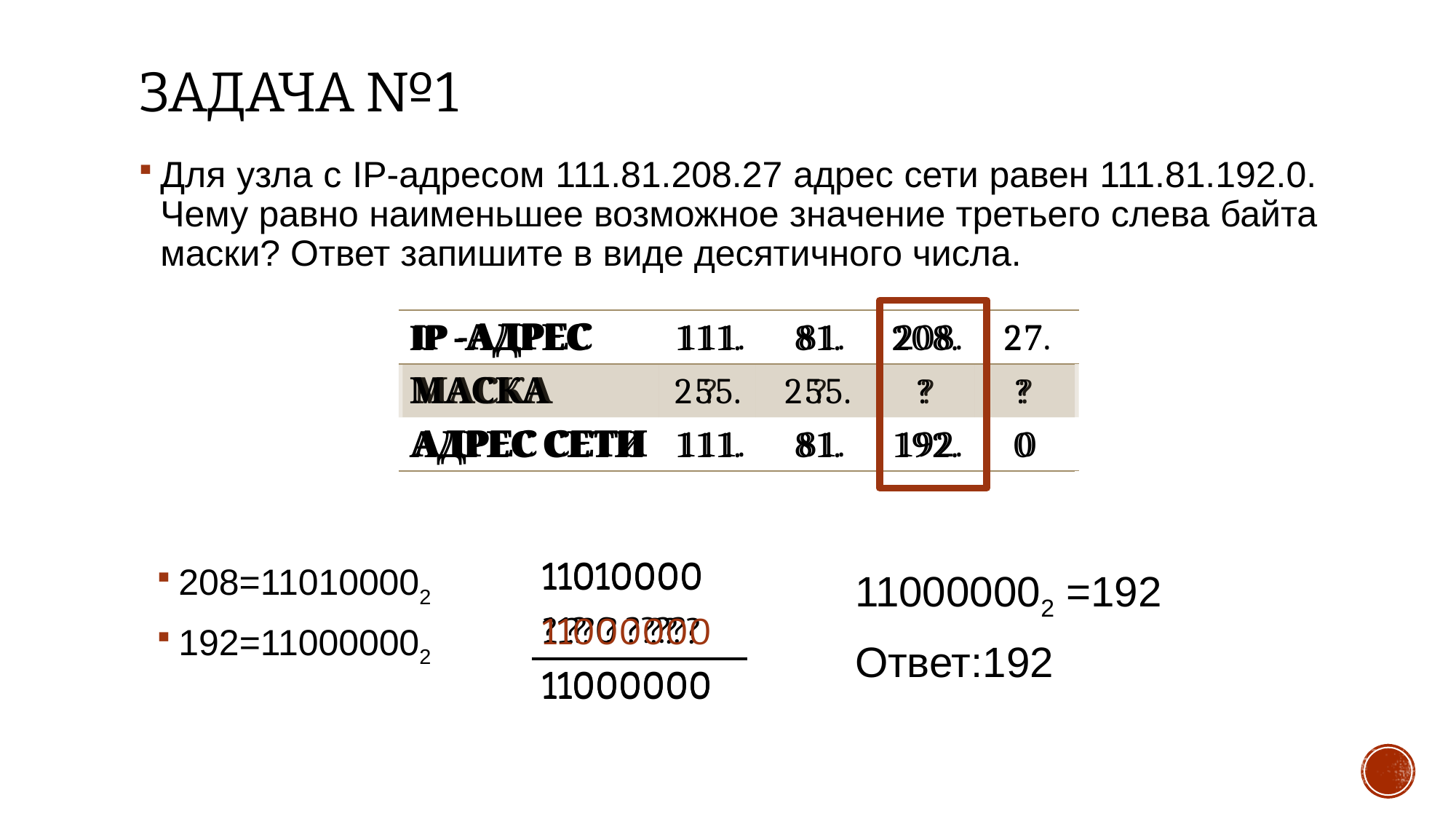

# Задача №1
Для узла с IP-адресом 111.81.208.27 адрес сети равен 111.81.192.0. Чему равно наименьшее возможное значение третьего слева байта маски? Ответ запишите в виде десятичного числа.

| IP -АДРЕС | 111. | 81. | 208. | 27. |
| --- | --- | --- | --- | --- |
| МАСКА | ? | ? | ? | ? |
| АДРЕС СЕТИ | 111. | 81. | 192. | 0 |
| IP -АДРЕС | 111. | 81. | 208. | 27 |
| --- | --- | --- | --- | --- |
| МАСКА | 255. | 255. | ? | ? |
| АДРЕС СЕТИ | 111. | 81. | 192. | 0 |
| 11010000 |
| --- |
| 11? 0 ???? |
| 11000000 |
| 11010000 |
| --- |
| ? ?? ? ? ?? ? |
| 11000000 |
| 11010000 |
| --- |
| 11000000 |
| 11000000 |
208=110100002
192=110000002

110000002 =192

Ответ:192